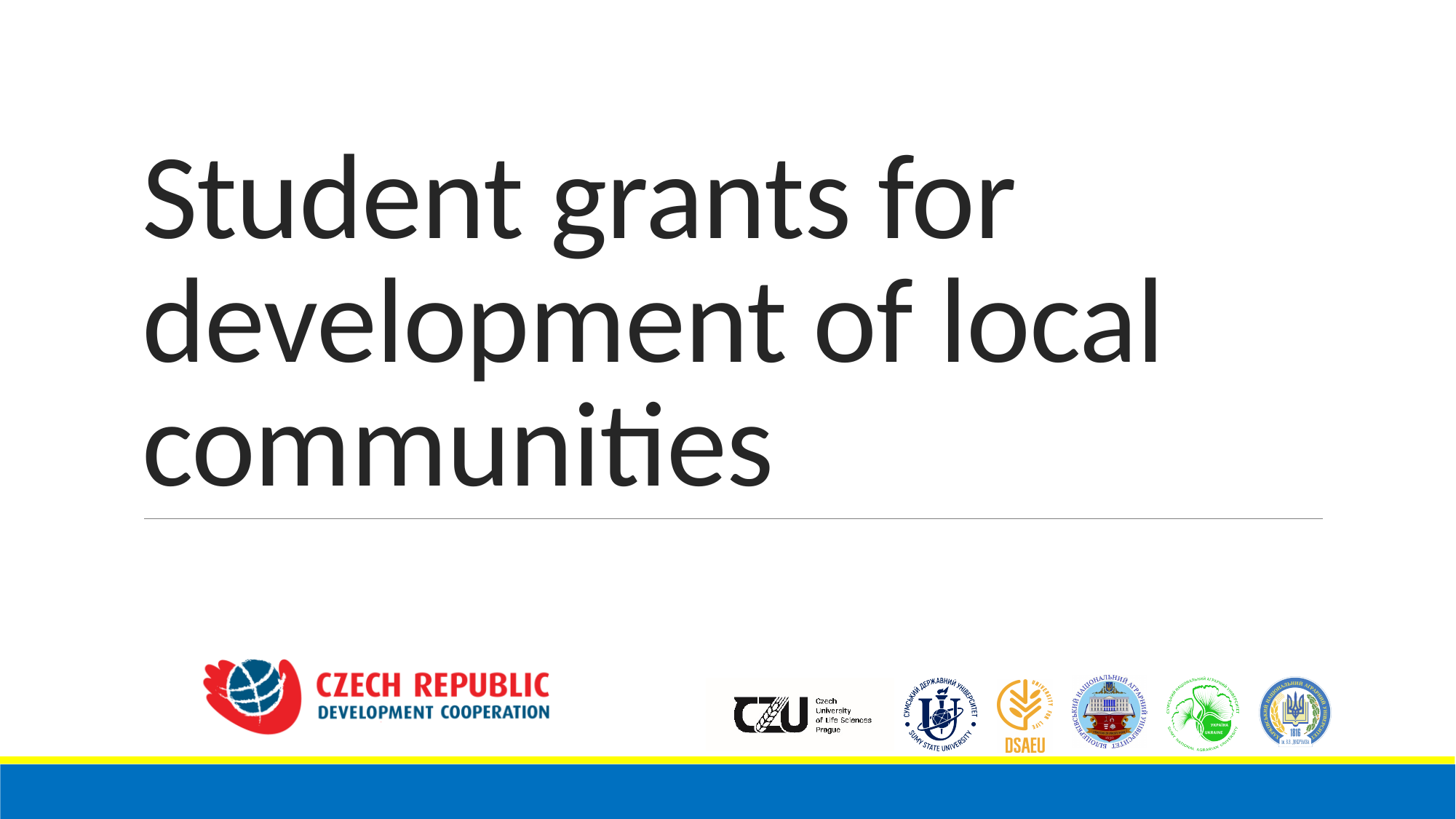

# Student grants for development of local communities